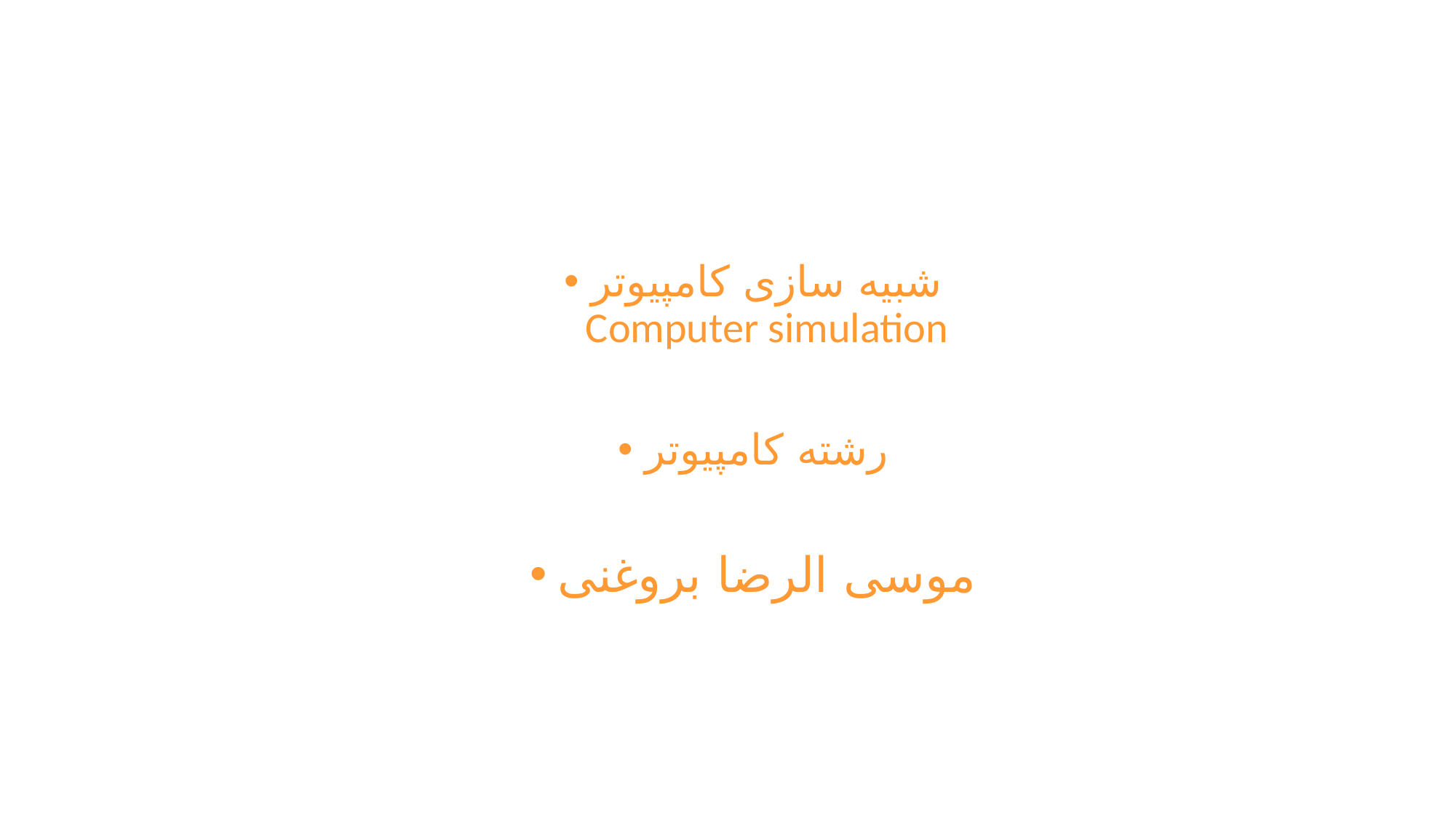

#
شبیه سازی کامپیوتر
Computer simulation

رشته کامپیوتر

موسی الرضا بروغنی